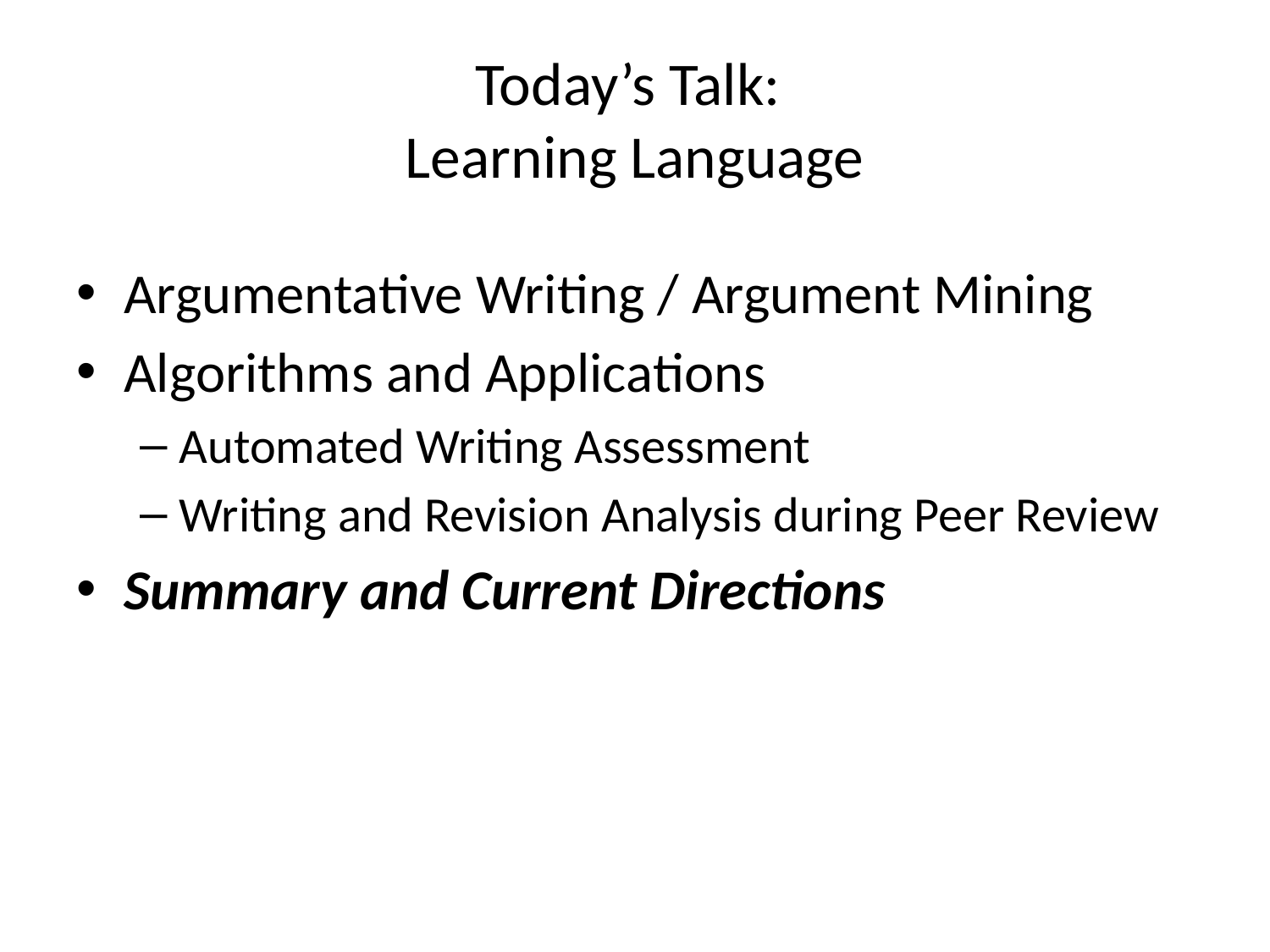

# Today’s Talk: Learning Language
Argumentative Writing / Argument Mining
Algorithms and Applications
Automated Writing Assessment
Writing and Revision Analysis during Peer Review
Summary and Current Directions